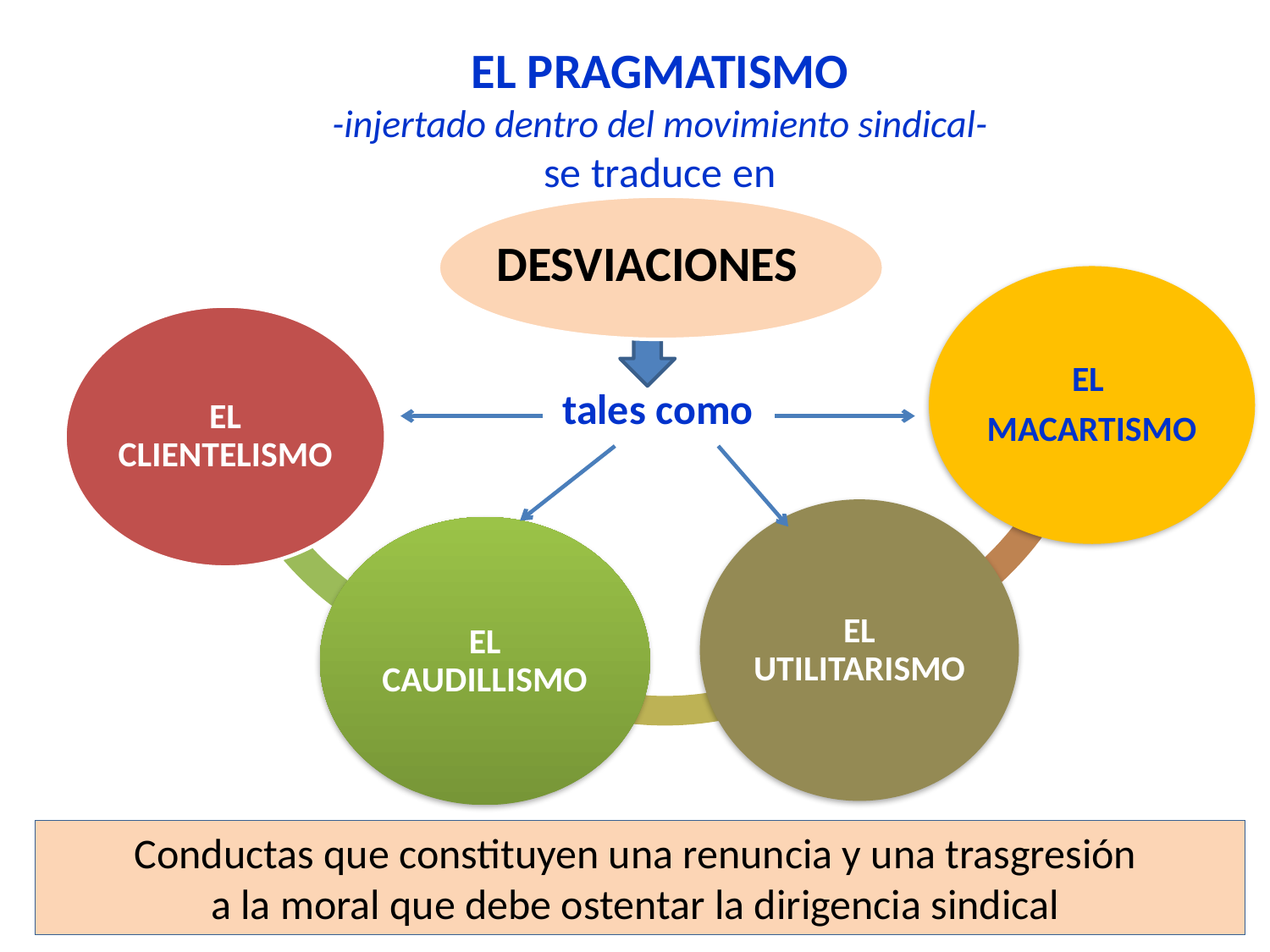

.
EL CLIENTELISMO
EL
MACARTISMO
EL UTILITARISMO
EL CAUDILLISMO
EL PRAGMATISMO
-injertado dentro del movimiento sindical-
se traduce en
DESVIACIONES

tales como
Conductas que constituyen una renuncia y una trasgresión
a la moral que debe ostentar la dirigencia sindical